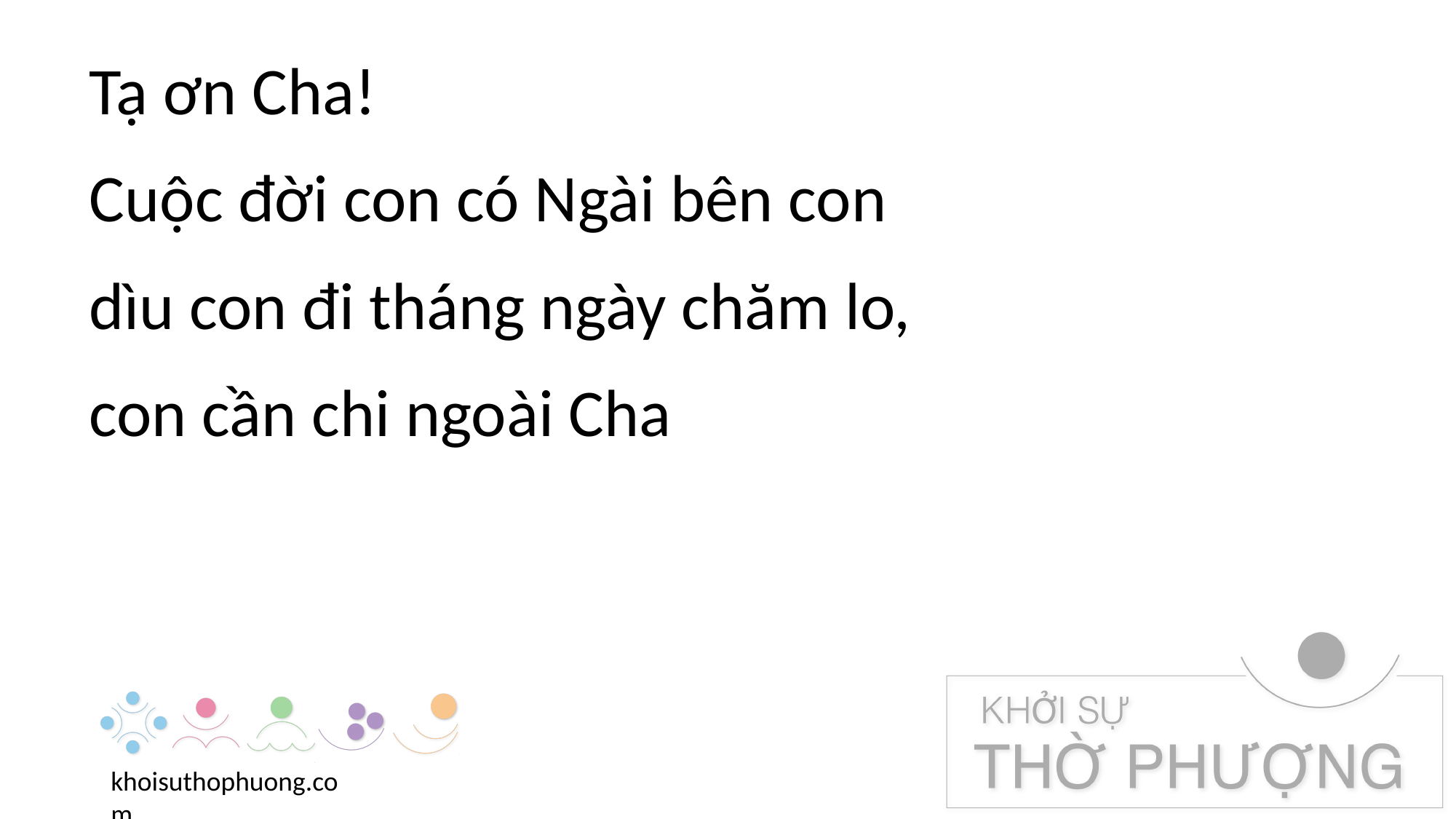

Tạ ơn Cha!
Cuộc đời con có Ngài bên con
dìu con đi tháng ngày chăm lo,
con cần chi ngoài Cha